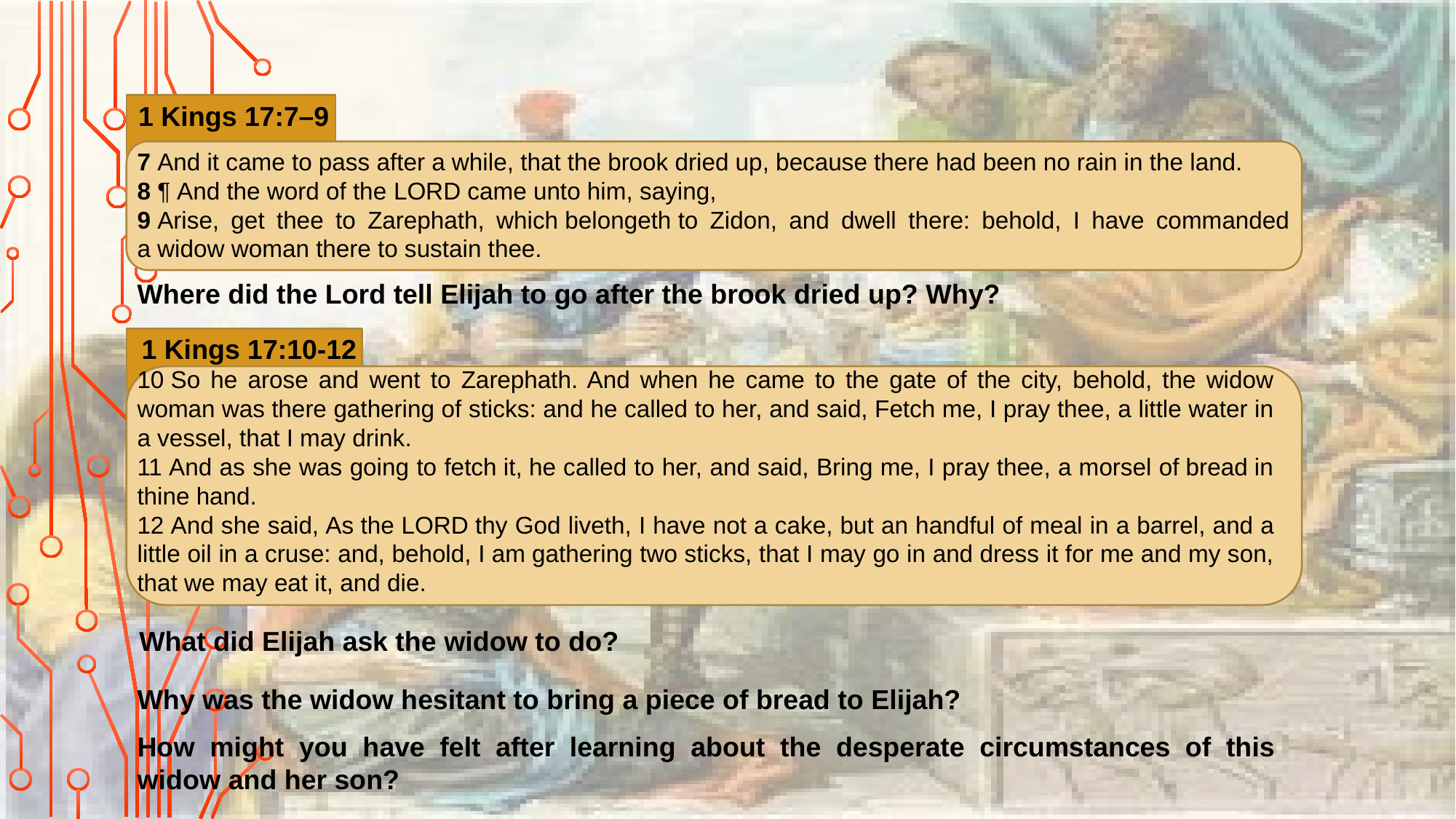

1 Kings 17:7–9

7 And it came to pass after a while, that the brook dried up, because there had been no rain in the land.
8 ¶ And the word of the Lord came unto him, saying,
9 Arise, get thee to Zarephath, which belongeth to Zidon, and dwell there: behold, I have commanded a widow woman there to sustain thee.

Where did the Lord tell Elijah to go after the brook dried up? Why?
1 Kings 17:10-12

10 So he arose and went to Zarephath. And when he came to the gate of the city, behold, the widow woman was there gathering of sticks: and he called to her, and said, Fetch me, I pray thee, a little water in a vessel, that I may drink.
11 And as she was going to fetch it, he called to her, and said, Bring me, I pray thee, a morsel of bread in thine hand.
12 And she said, As the Lord thy God liveth, I have not a cake, but an handful of meal in a barrel, and a little oil in a cruse: and, behold, I am gathering two sticks, that I may go in and dress it for me and my son, that we may eat it, and die.

What did Elijah ask the widow to do?
Why was the widow hesitant to bring a piece of bread to Elijah?
How might you have felt after learning about the desperate circumstances of this widow and her son?